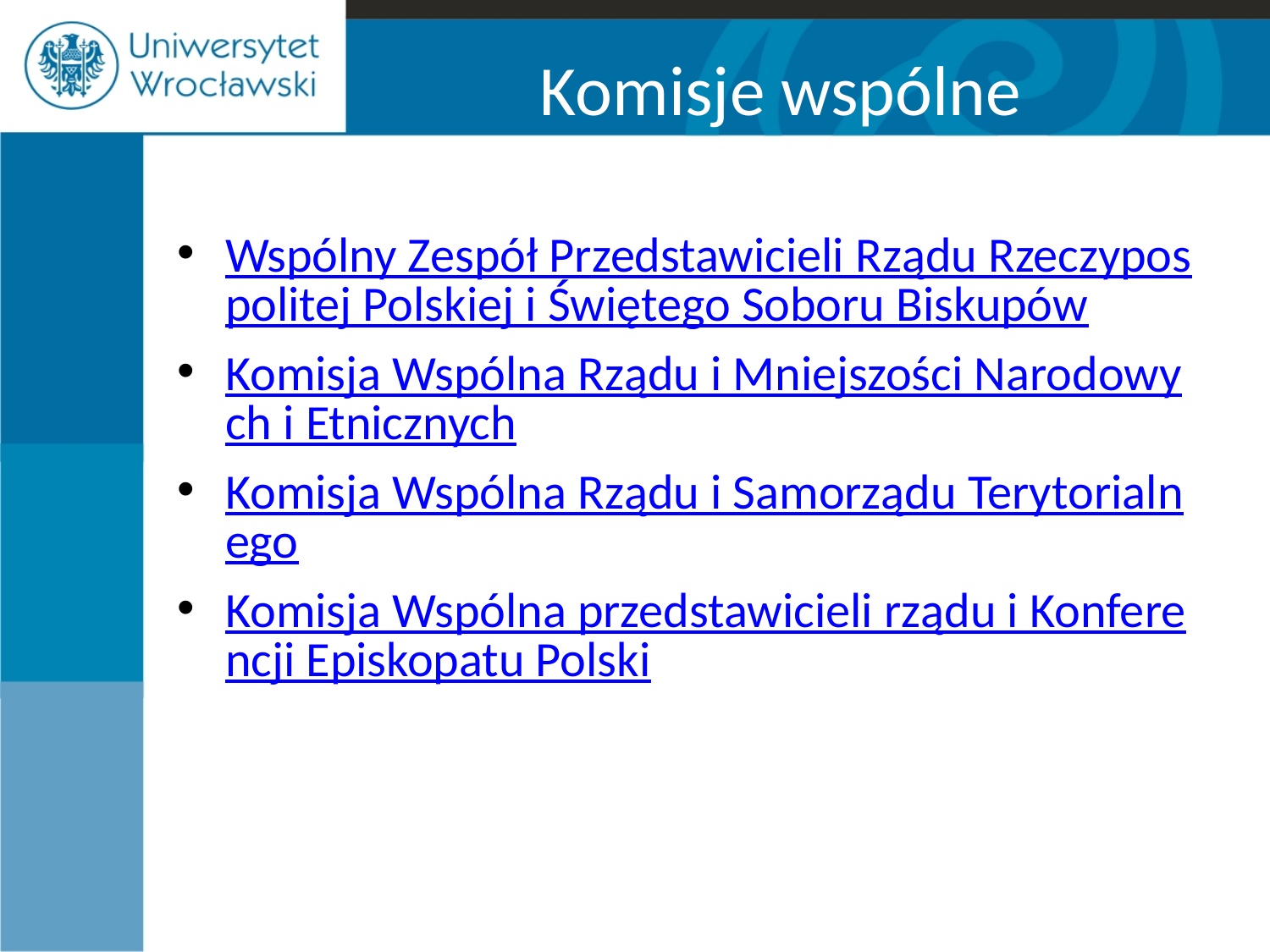

# Komisje wspólne
Wspólny Zespół Przedstawicieli Rządu Rzeczypospolitej Polskiej i Świętego Soboru Biskupów
Komisja Wspólna Rządu i Mniejszości Narodowych i Etnicznych
Komisja Wspólna Rządu i Samorządu Terytorialnego
Komisja Wspólna przedstawicieli rządu i Konferencji Episkopatu Polski